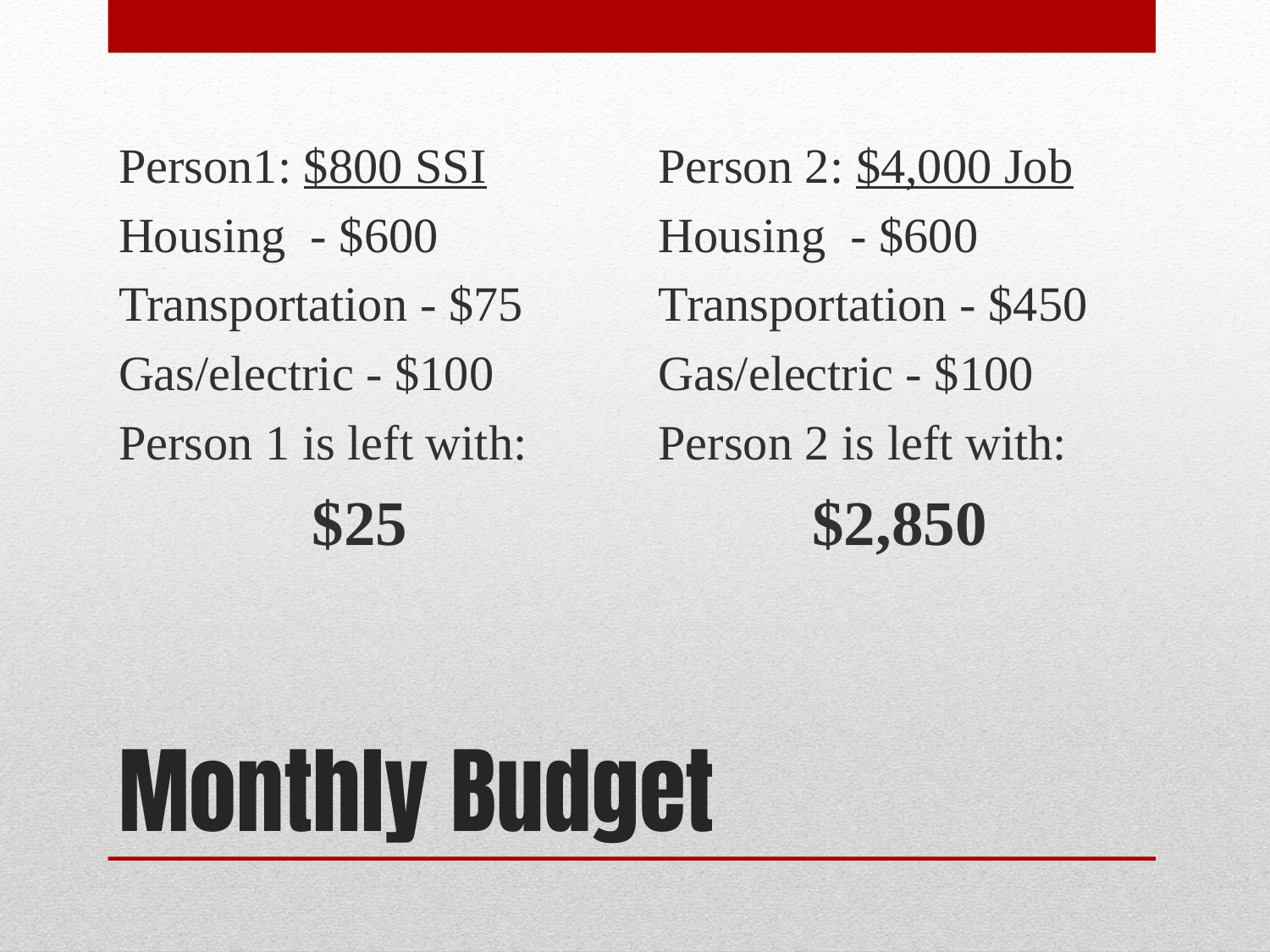

Person1: $800 SSI
Housing  - $600
Transportation - $75
Gas/electric - $100
Person 1 is left with:
$25

Person 2: $4,000 Job
Housing  - $600
Transportation - $450
Gas/electric - $100
Person 2 is left with:
$2,850

# Monthly Budget